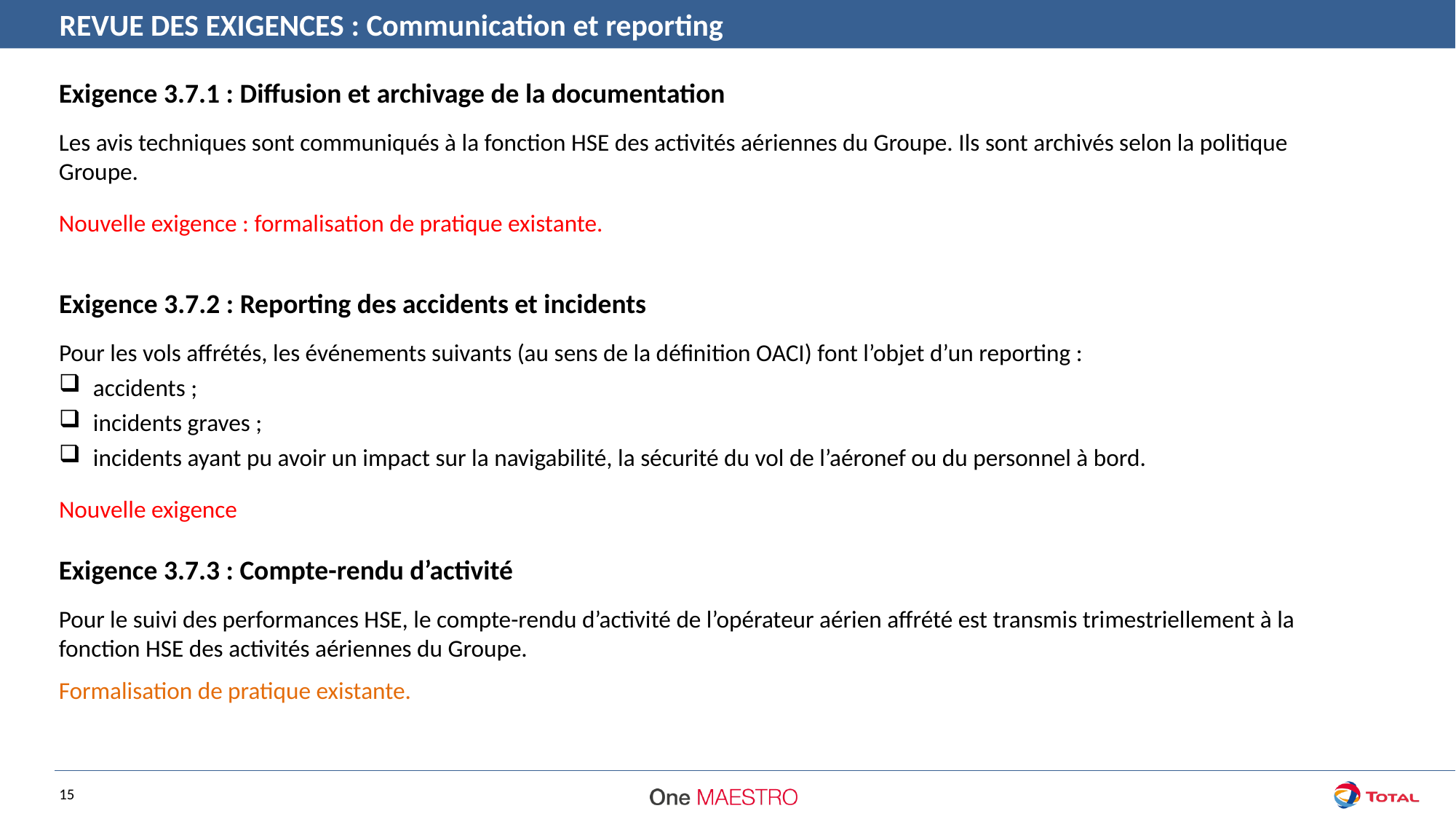

REVUE DES EXIGENCES : Communication et reporting
Exigence 3.7.1 : Diffusion et archivage de la documentation
Les avis techniques sont communiqués à la fonction HSE des activités aériennes du Groupe. Ils sont archivés selon la politique Groupe.
Nouvelle exigence : formalisation de pratique existante.

Exigence 3.7.2 : Reporting des accidents et incidents
Pour les vols affrétés, les événements suivants (au sens de la définition OACI) font l’objet d’un reporting :
accidents ;
incidents graves ;
incidents ayant pu avoir un impact sur la navigabilité, la sécurité du vol de l’aéronef ou du personnel à bord.
Nouvelle exigence

Exigence 3.7.3 : Compte-rendu d’activité
Pour le suivi des performances HSE, le compte-rendu d’activité de l’opérateur aérien affrété est transmis trimestriellement à la fonction HSE des activités aériennes du Groupe.
Formalisation de pratique existante.